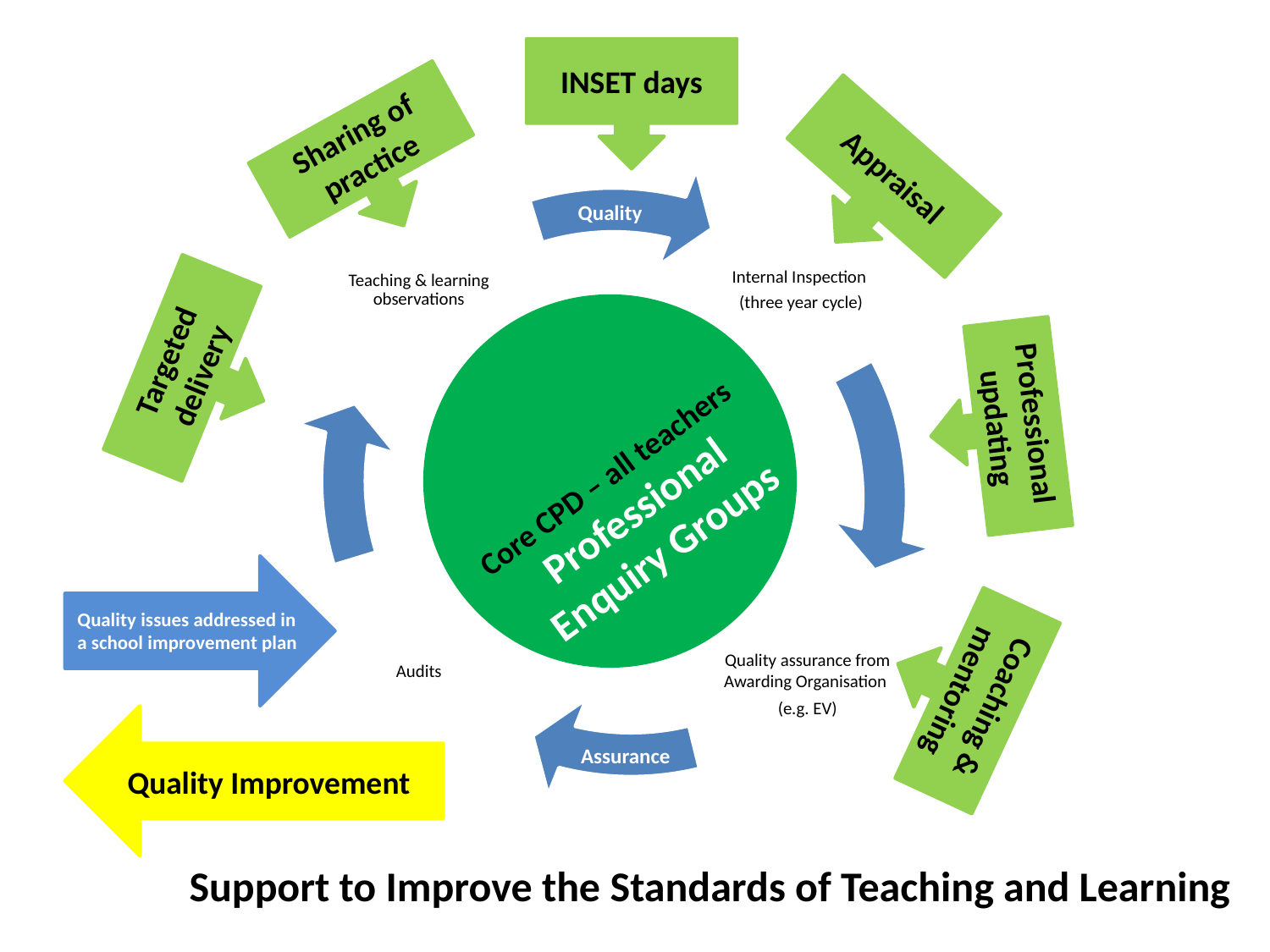

INSET days
Sharing of practice
Appraisal
Internal Inspection
(three year cycle)
Quality assurance from Awarding Organisation
(e.g. EV)
Audits
Teaching & learning observations
Quality

Targeted delivery
Professional updating
Core CPD – all teachers
Professional Enquiry Groups

Quality issues addressed in a school improvement plan
Coaching & mentoring

Assurance
Quality Improvement
Support to Improve the Standards of Teaching and Learning